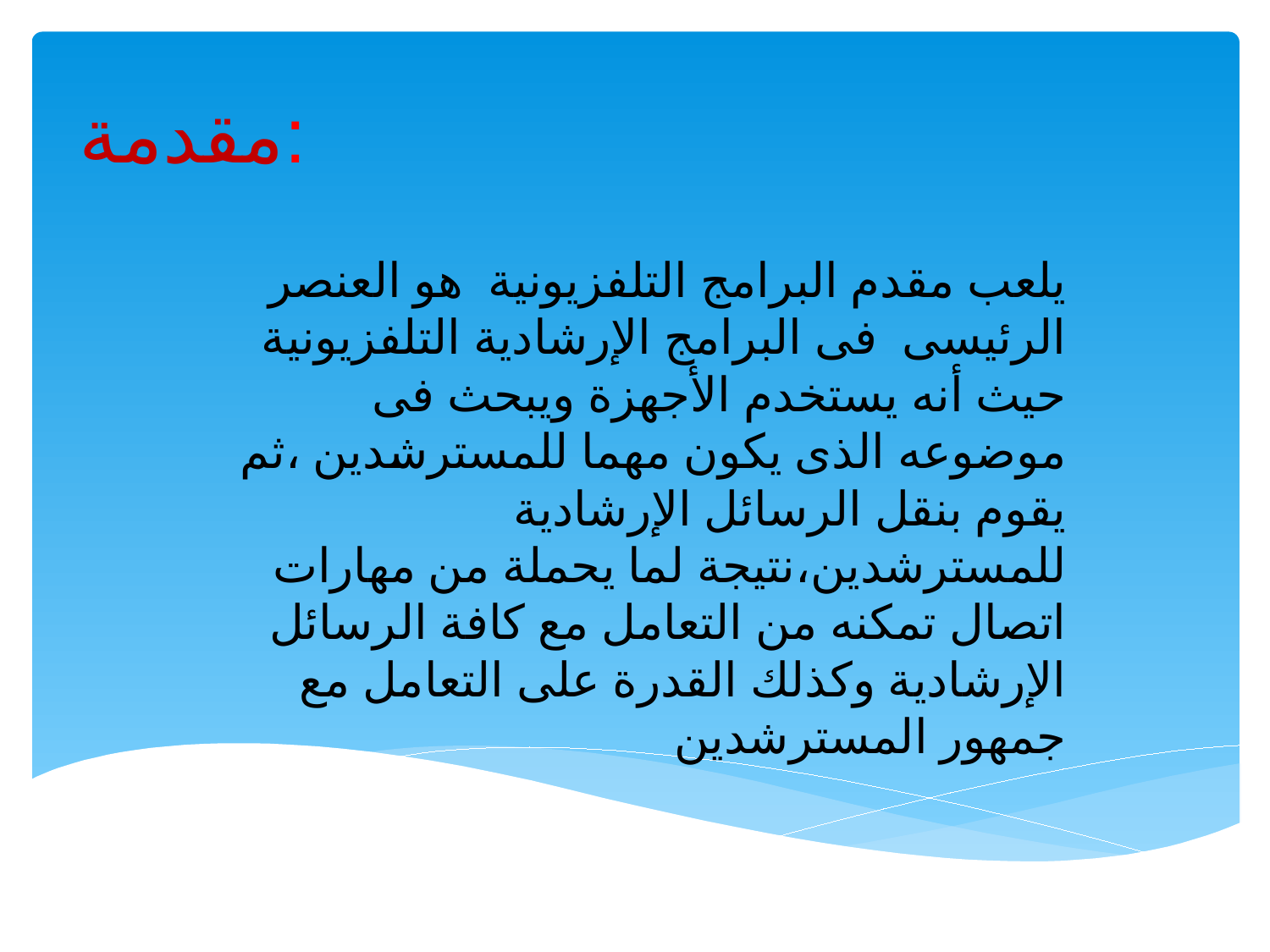

# مقدمة:
يلعب مقدم البرامج التلفزيونية  هو العنصر الرئيسى  فى البرامج الإرشادية التلفزيونية  حيث أنه يستخدم الأجهزة ويبحث فى موضوعه الذى يكون مهما للمسترشدين ،ثم يقوم بنقل الرسائل الإرشادية للمسترشدين،نتيجة لما يحملة من مهارات اتصال تمكنه من التعامل مع كافة الرسائل الإرشادية وكذلك القدرة على التعامل مع جمهور المسترشدين